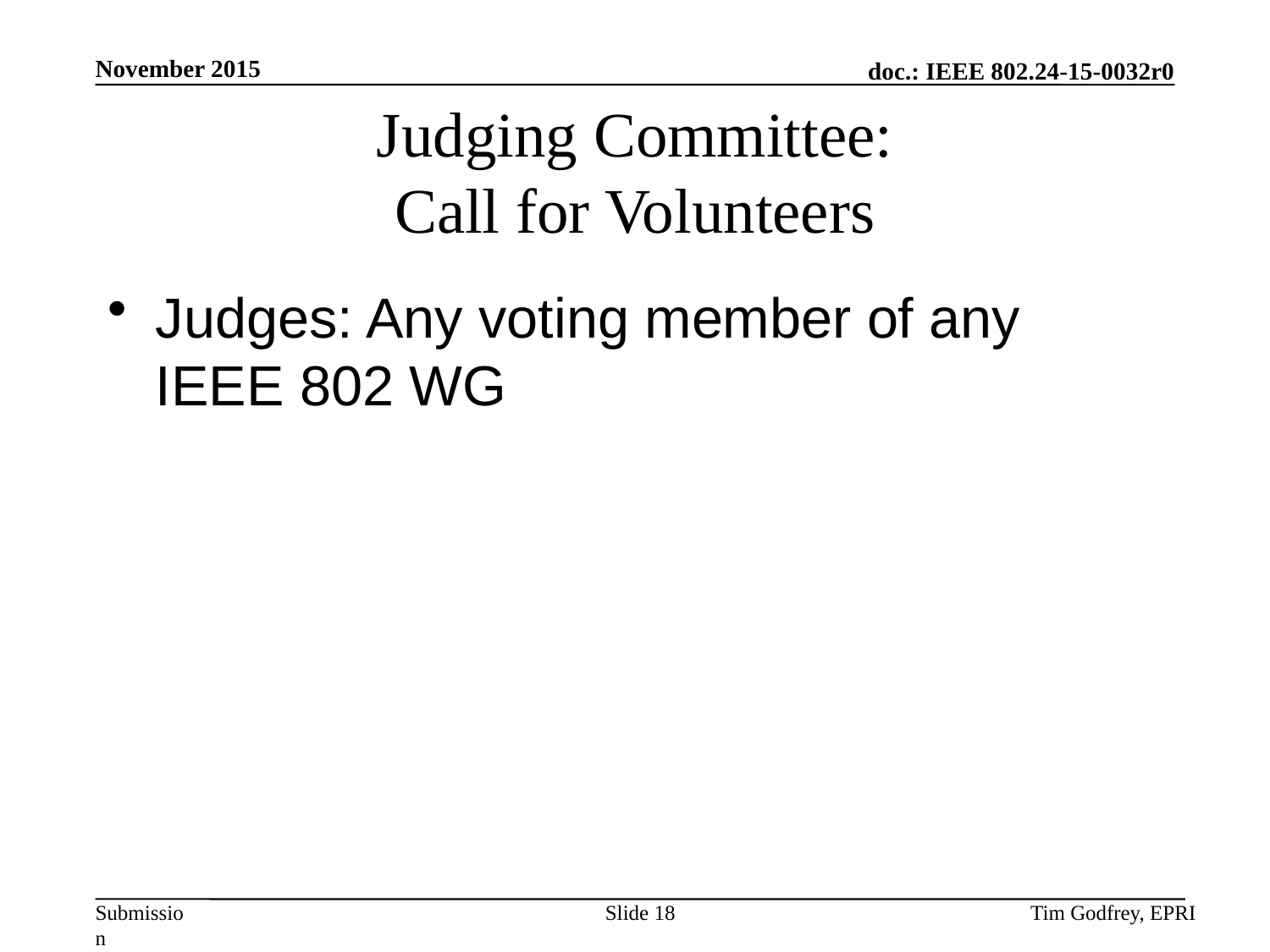

# Judging Committee: Call for Volunteers
Judges: Any voting member of any IEEE 802 WG

Slide 18
Tim Godfrey, EPRI